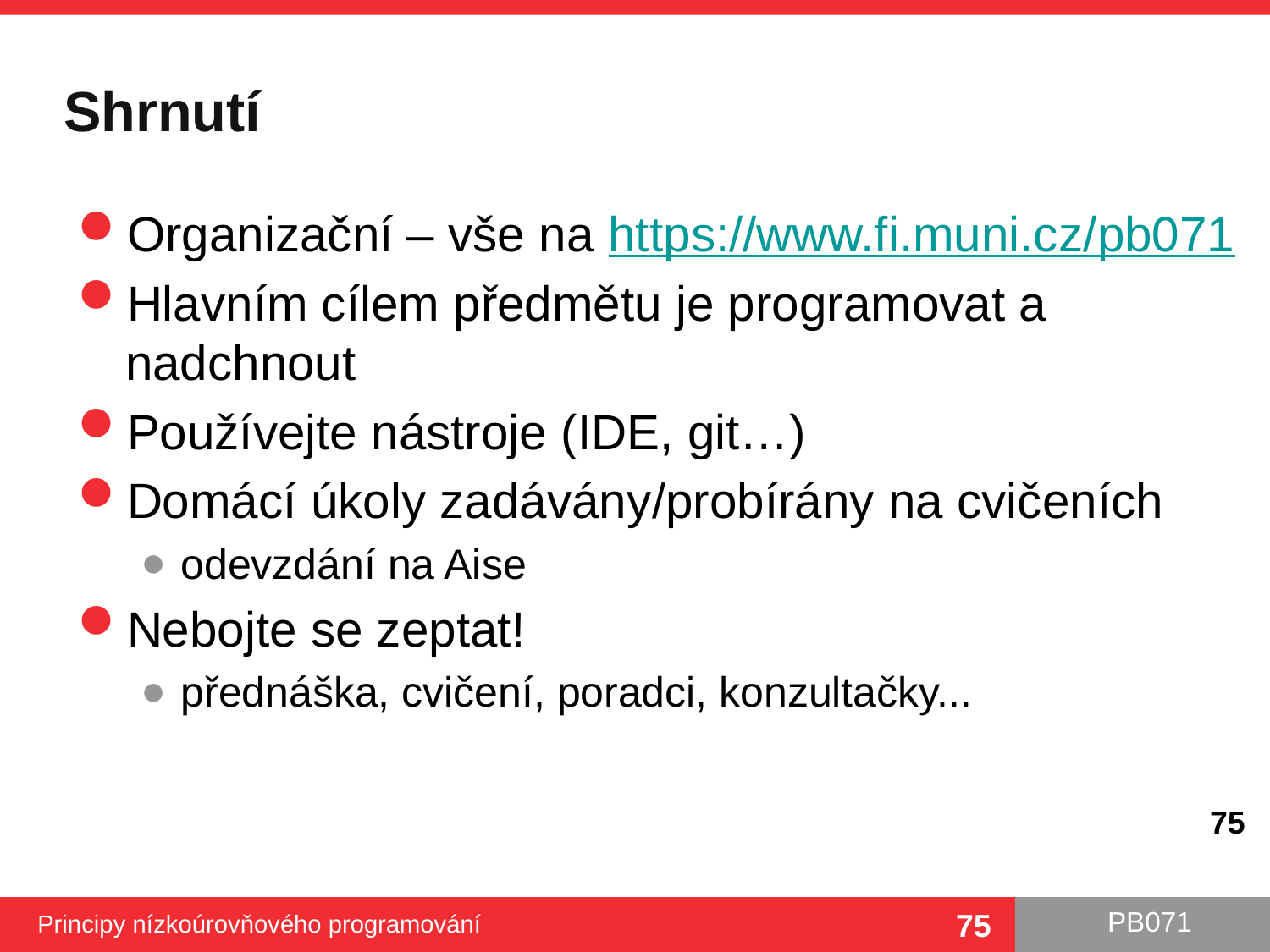

# Shrnutí
Organizační – vše na https://www.fi.muni.cz/pb071
Hlavním cílem předmětu je programovat a nadchnout
Používejte nástroje (IDE, git…)
Domácí úkoly zadávány/probírány na cvičeních
odevzdání na Aise
Nebojte se zeptat!
přednáška, cvičení, poradci, konzultačky...
75
Principy nízkoúrovňového programování